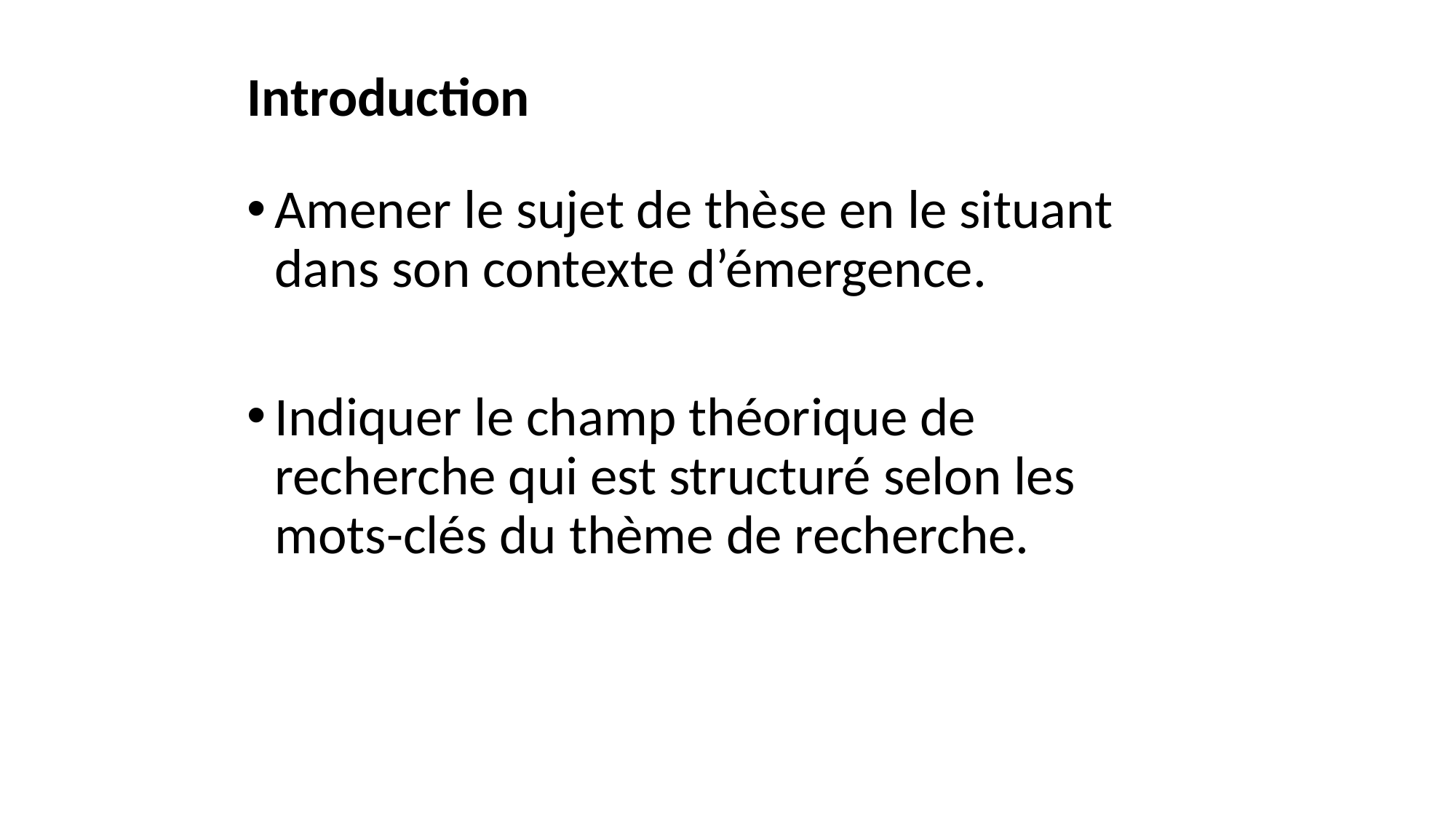

Introduction

Amener le sujet de thèse en le situant dans son contexte d’émergence.

Indiquer le champ théorique de recherche qui est structuré selon les mots-clés du thème de recherche.